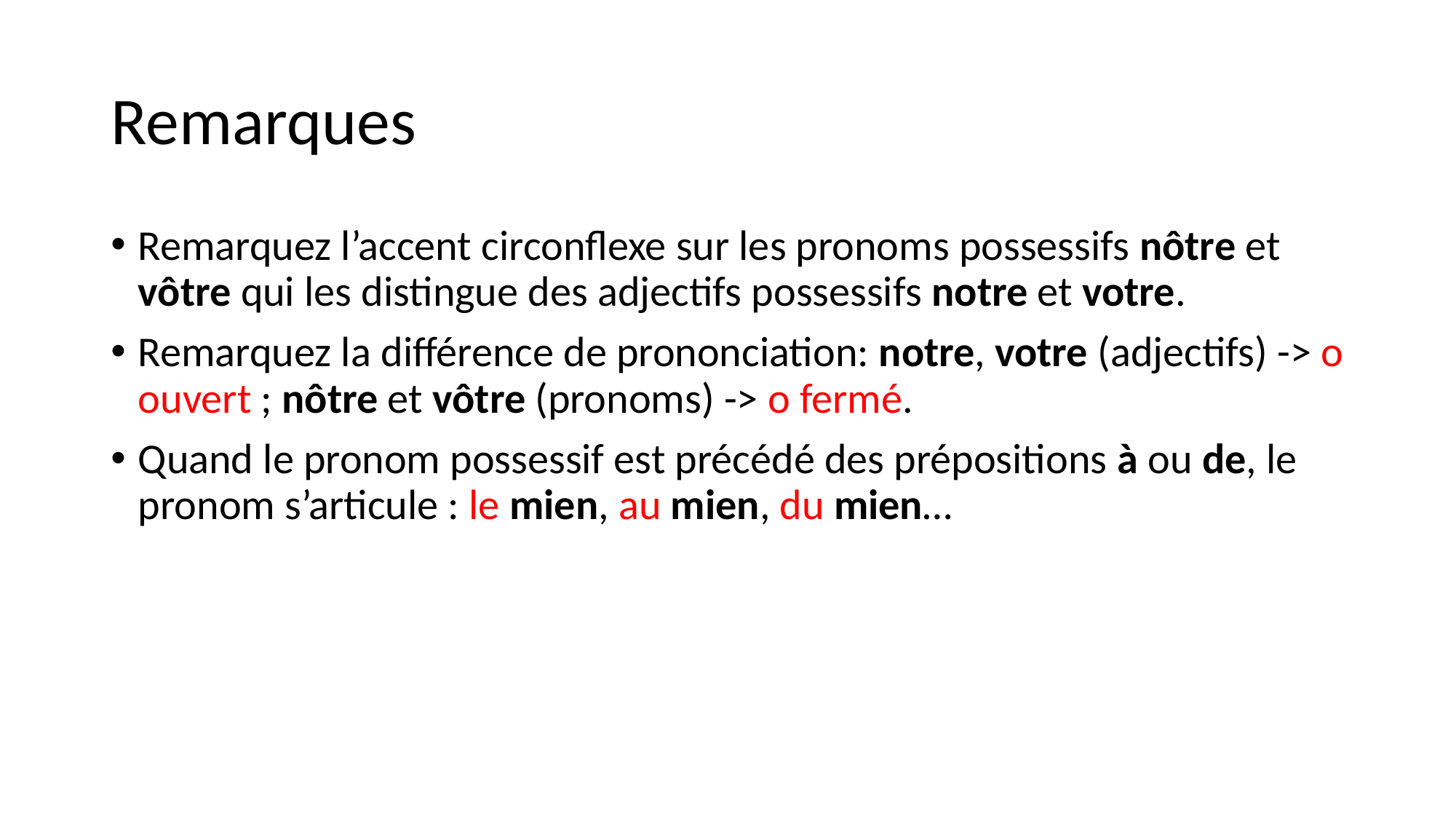

# Remarques
Remarquez l’accent circonflexe sur les pronoms possessifs nôtre et vôtre qui les distingue des adjectifs possessifs notre et votre.
Remarquez la différence de prononciation: notre, votre (adjectifs) -> o ouvert ; nôtre et vôtre (pronoms) -> o fermé.
Quand le pronom possessif est précédé des prépositions à ou de, le pronom s’articule : le mien, au mien, du mien…